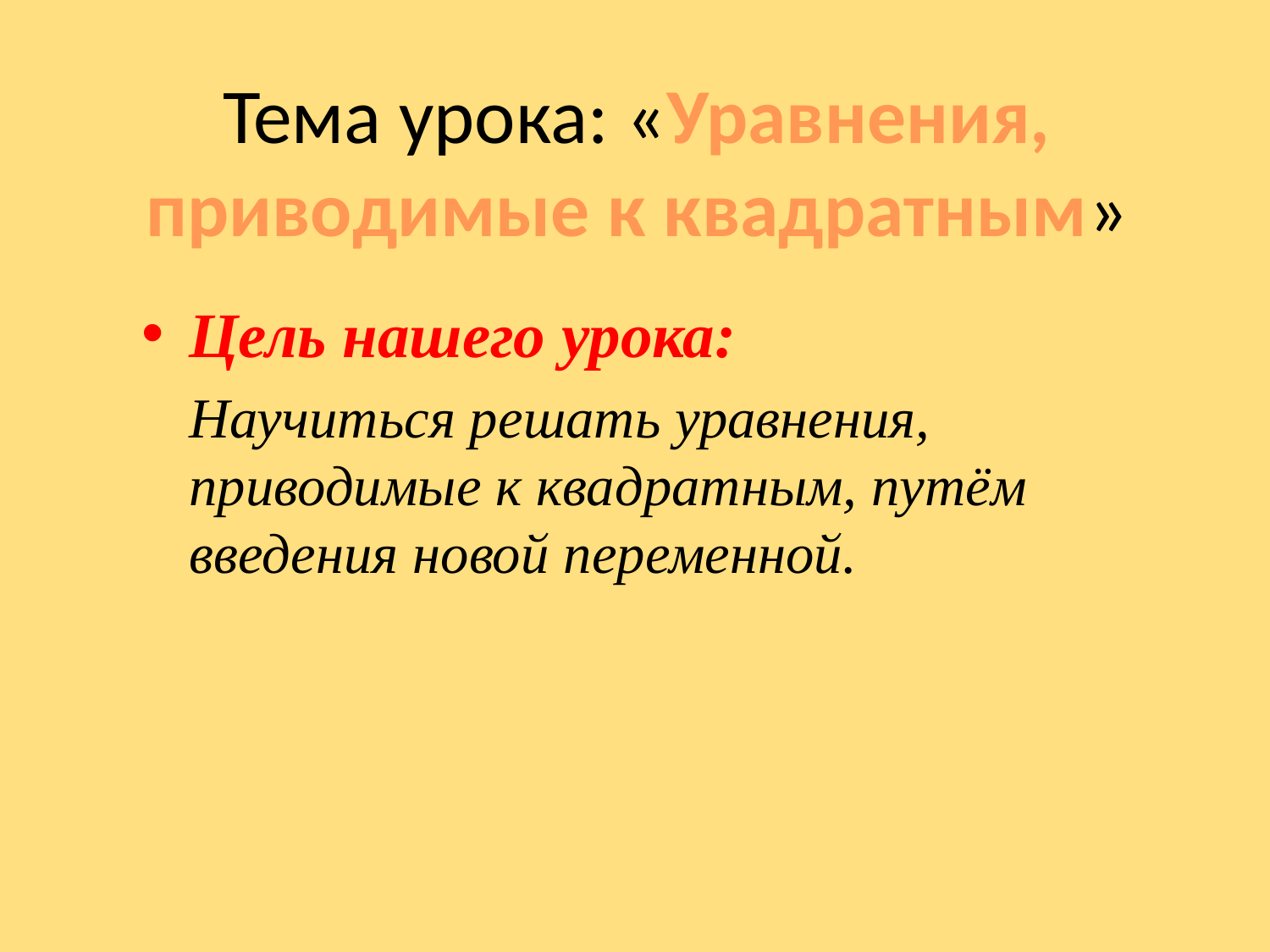

Тема урока: «Уравнения, приводимые к квадратным»
Цель нашего урока:
	Научиться решать уравнения, приводимые к квадратным, путём введения новой переменной.